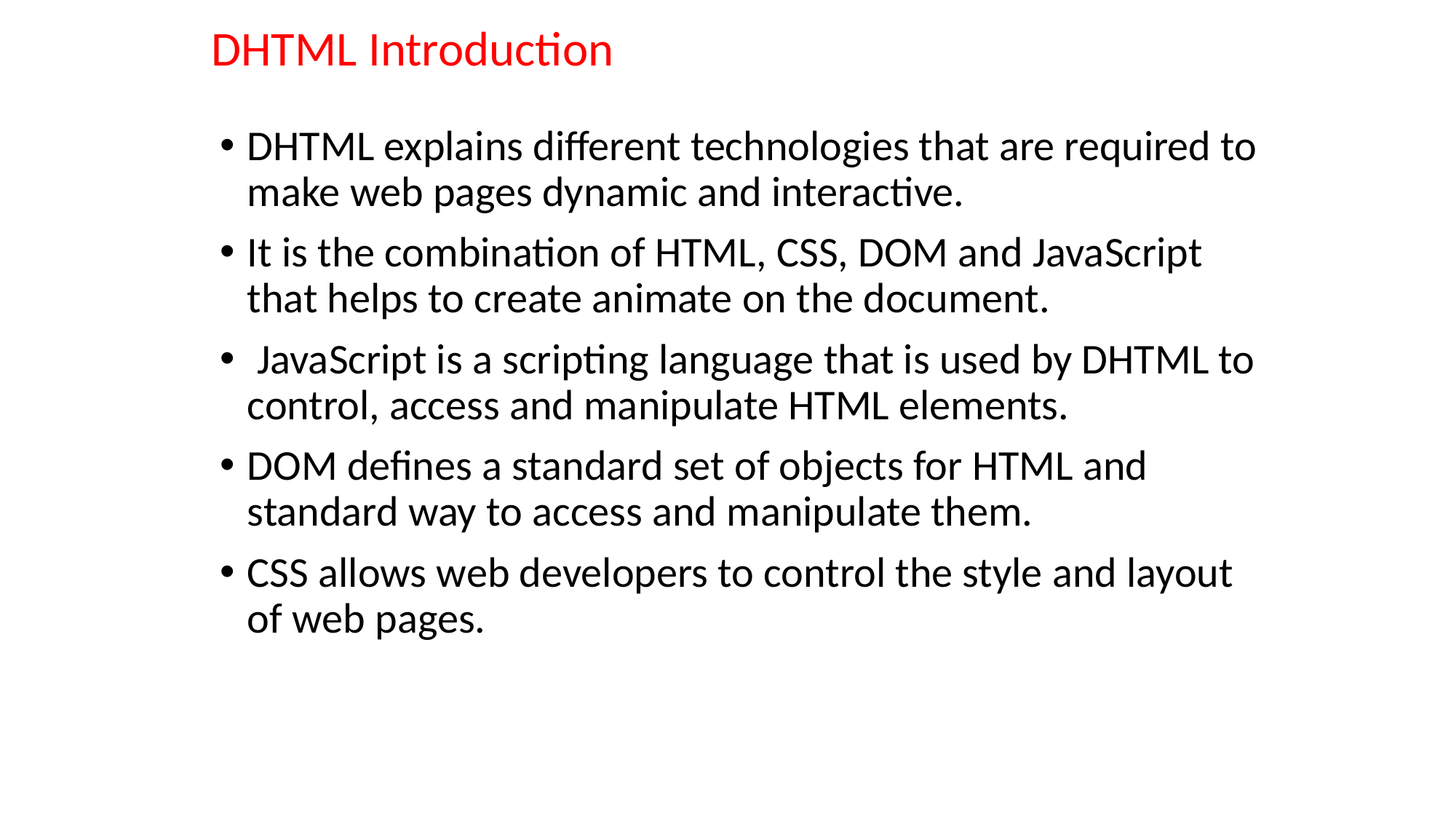

# DHTML Introduction
DHTML explains different technologies that are required to make web pages dynamic and interactive.
It is the combination of HTML, CSS, DOM and JavaScript that helps to create animate on the document.
 JavaScript is a scripting language that is used by DHTML to control, access and manipulate HTML elements.
DOM defines a standard set of objects for HTML and standard way to access and manipulate them.
CSS allows web developers to control the style and layout of web pages.